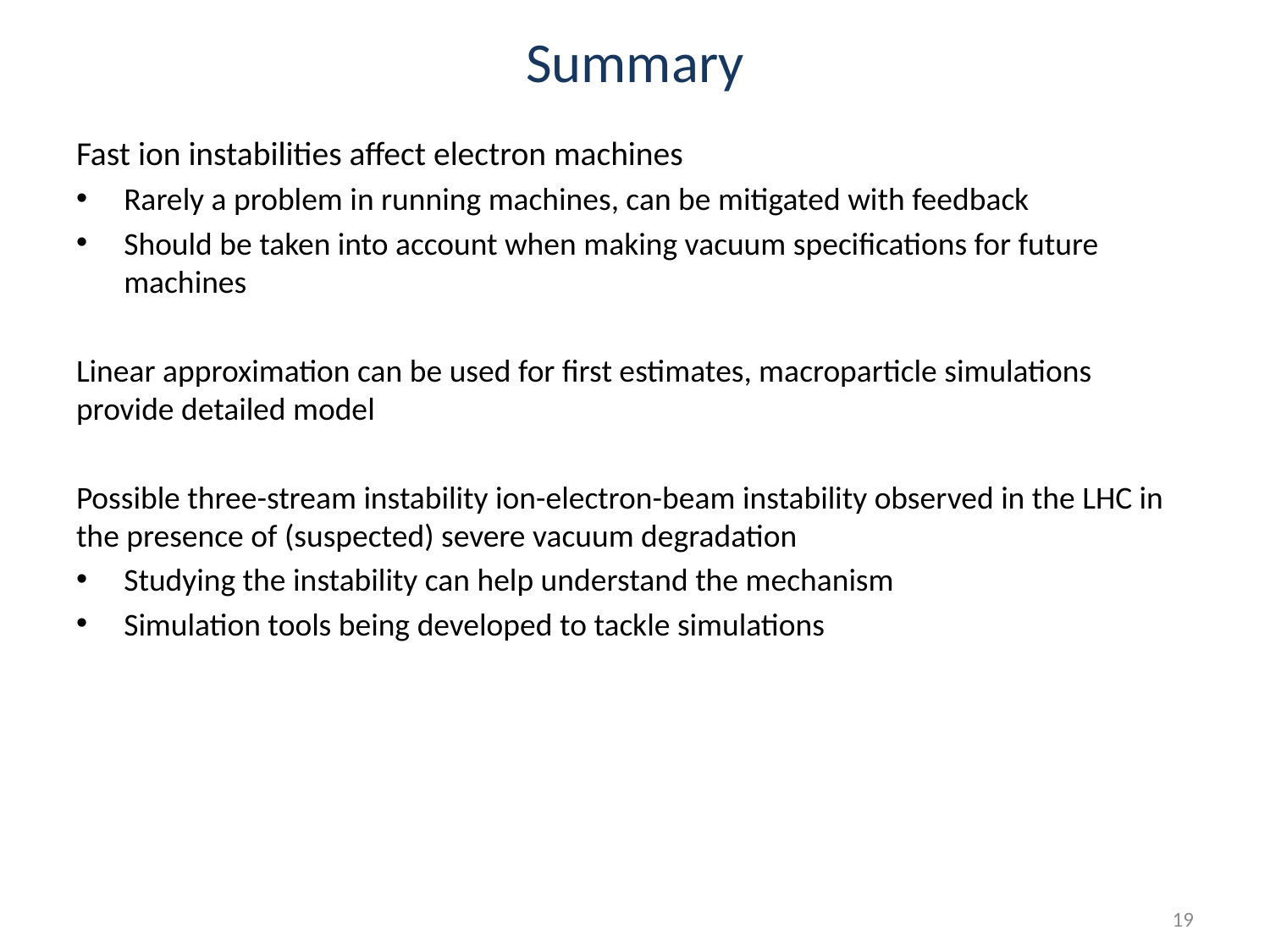

# Summary
Fast ion instabilities affect electron machines
Rarely a problem in running machines, can be mitigated with feedback
Should be taken into account when making vacuum specifications for future machines

Linear approximation can be used for first estimates, macroparticle simulations provide detailed model

Possible three-stream instability ion-electron-beam instability observed in the LHC in the presence of (suspected) severe vacuum degradation
Studying the instability can help understand the mechanism
Simulation tools being developed to tackle simulations

19